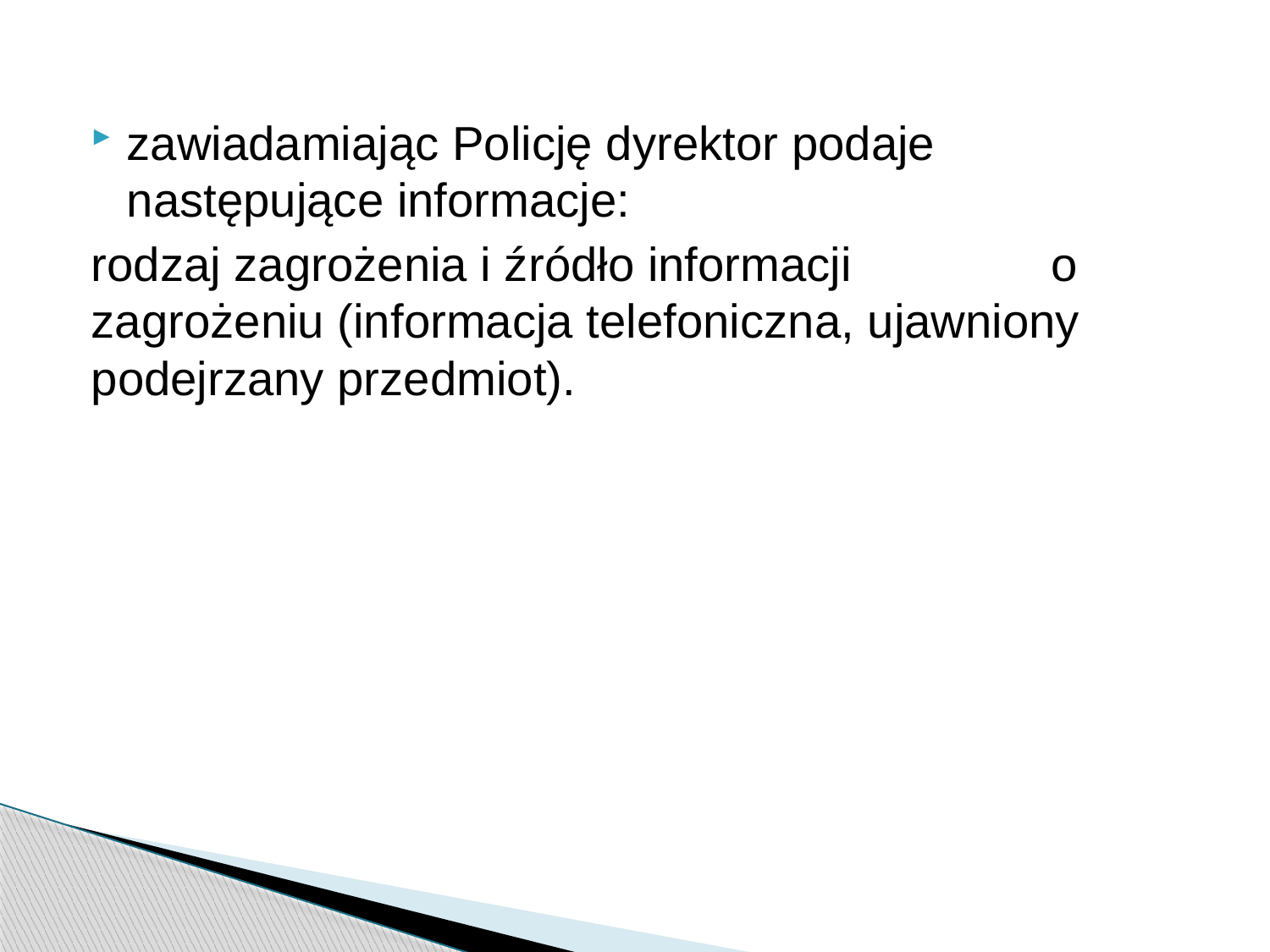

zawiadamiając Policję dyrektor podaje następujące informacje:
rodzaj zagrożenia i źródło informacji               o zagrożeniu (informacja telefoniczna, ujawniony podejrzany przedmiot).